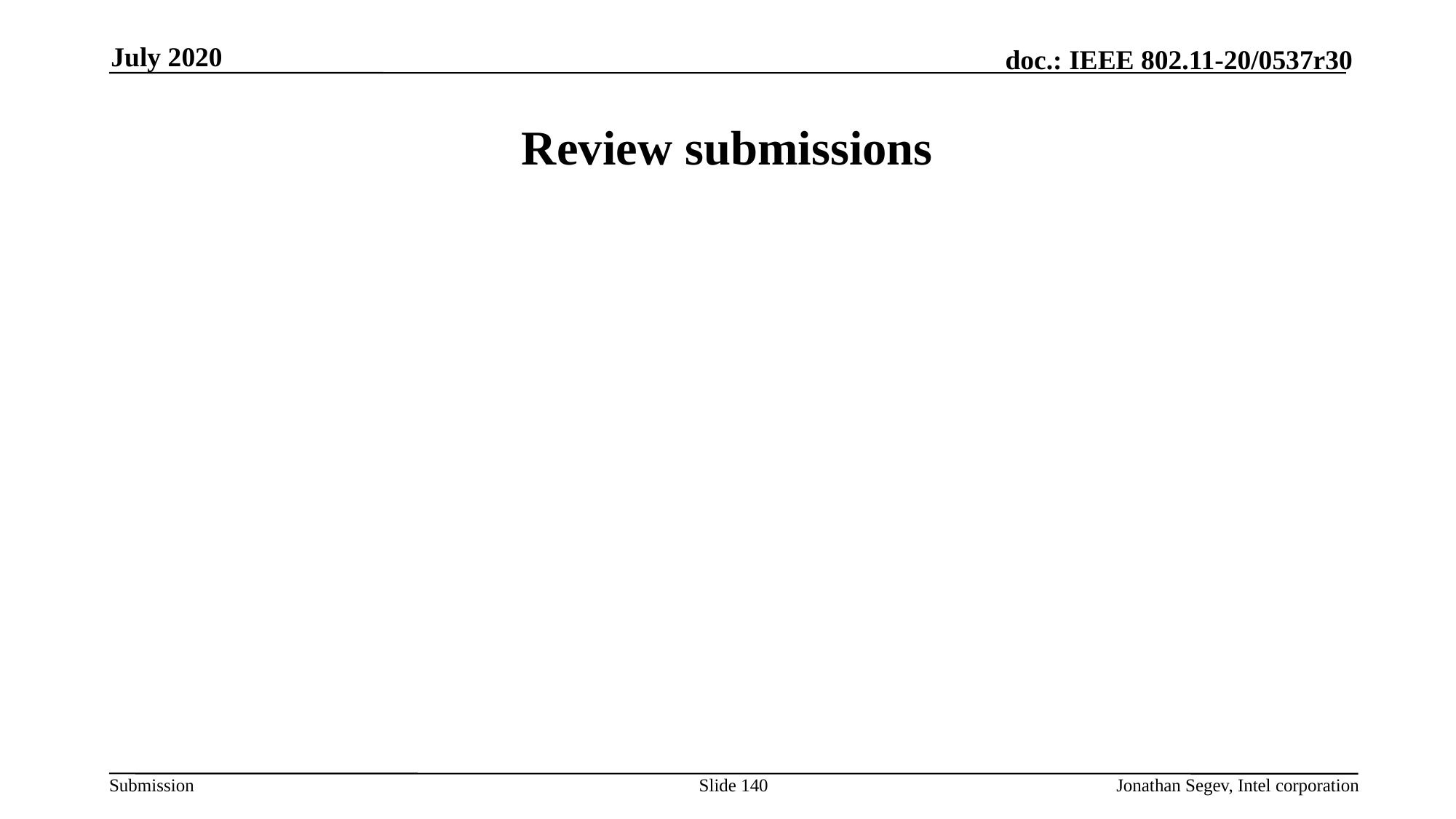

July 2020
# Review submissions

Slide 140
Jonathan Segev, Intel corporation